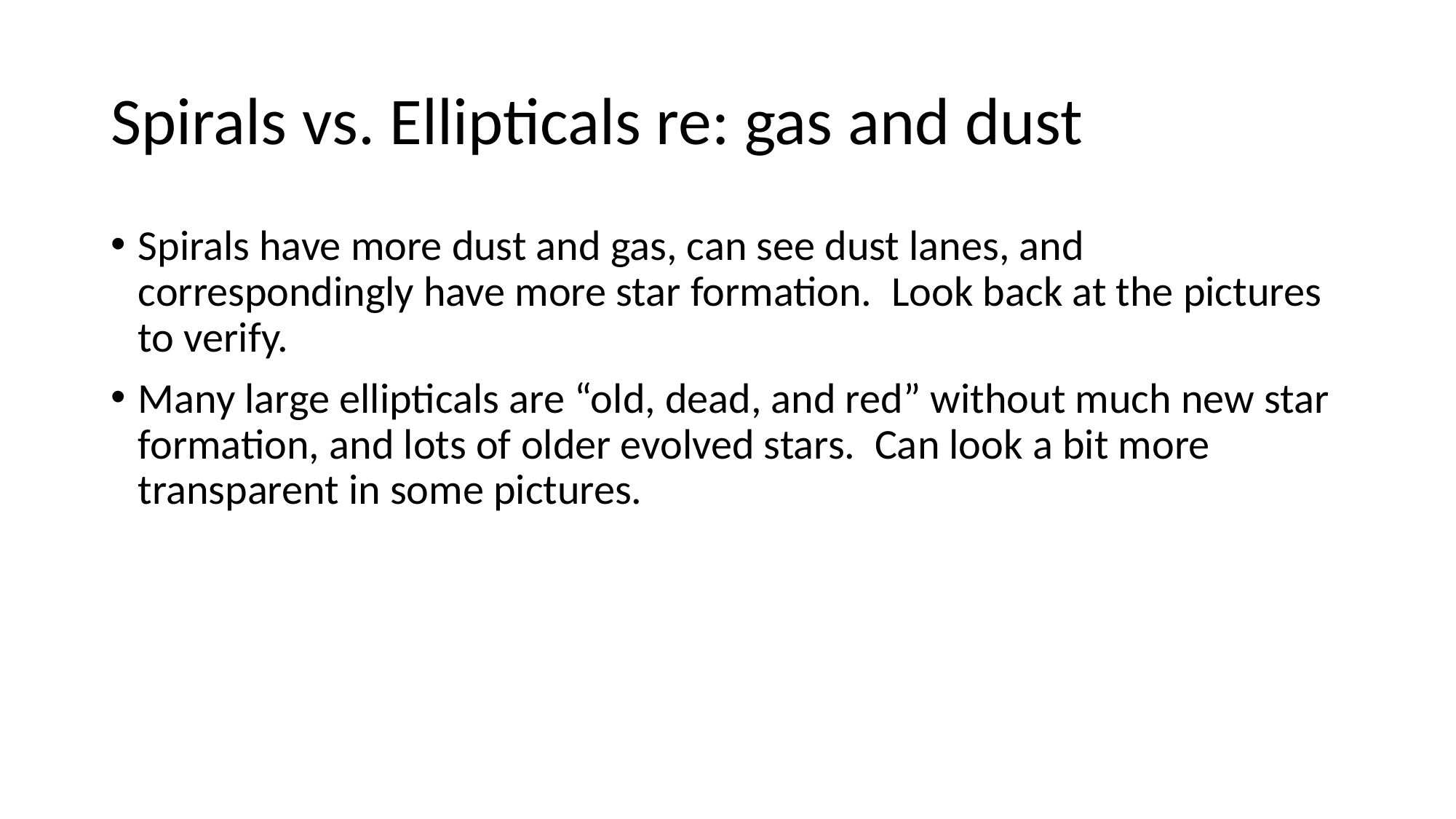

# Spirals vs. Ellipticals re: gas and dust
Spirals have more dust and gas, can see dust lanes, and correspondingly have more star formation.  Look back at the pictures to verify.
Many large ellipticals are “old, dead, and red” without much new star formation, and lots of older evolved stars.  Can look a bit more transparent in some pictures.